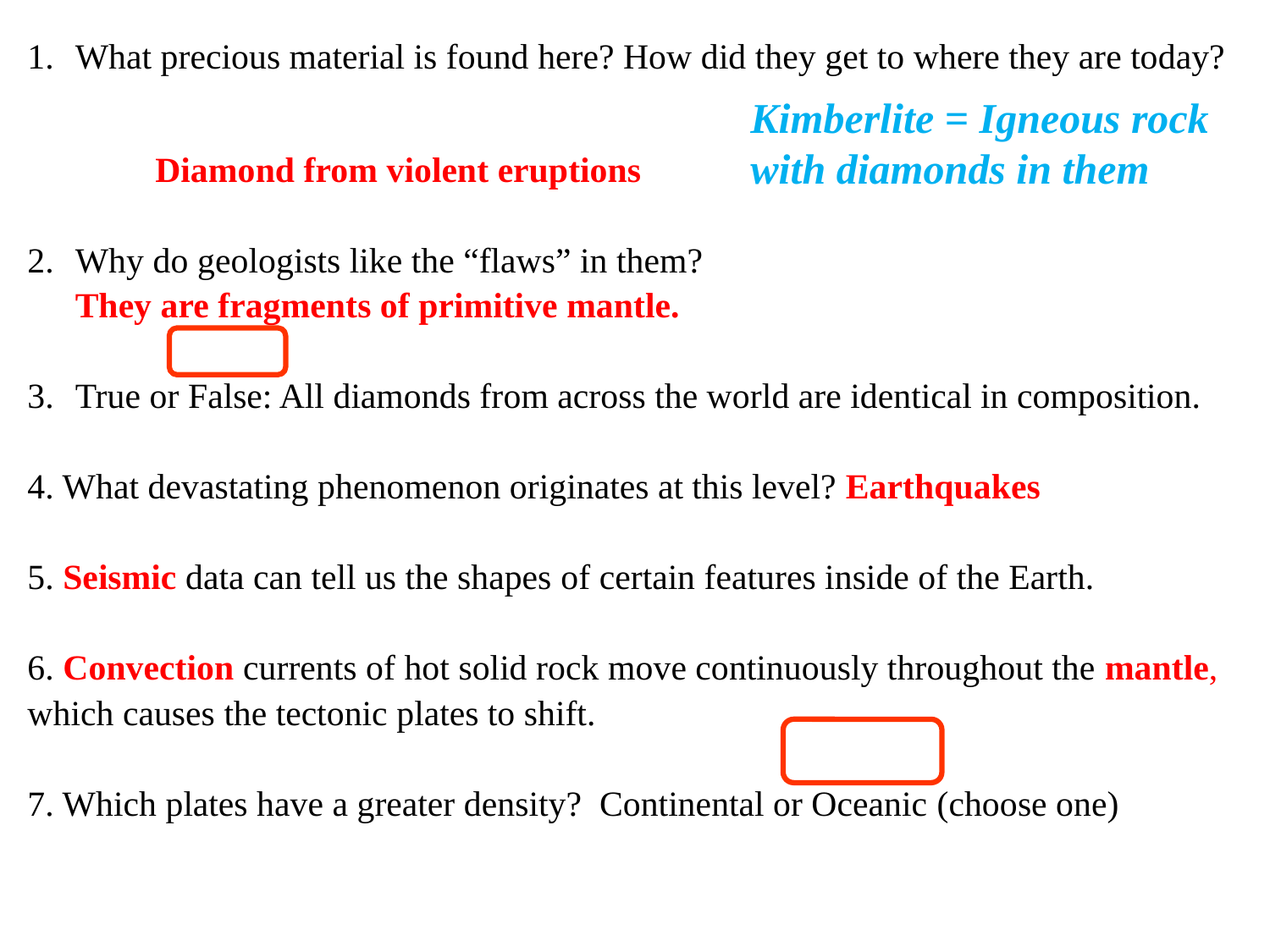

What precious material is found here? How did they get to where they are today?
         Diamond from violent eruptions

Why do geologists like the “flaws” in them?
They are fragments of primitive mantle.

True or False: All diamonds from across the world are identical in composition.

4. What devastating phenomenon originates at this level? Earthquakes

5. Seismic data can tell us the shapes of certain features inside of the Earth.

6. Convection currents of hot solid rock move continuously throughout the mantle, which causes the tectonic plates to shift.

7. Which plates have a greater density?  Continental or Oceanic (choose one)
Kimberlite = Igneous rock with diamonds in them